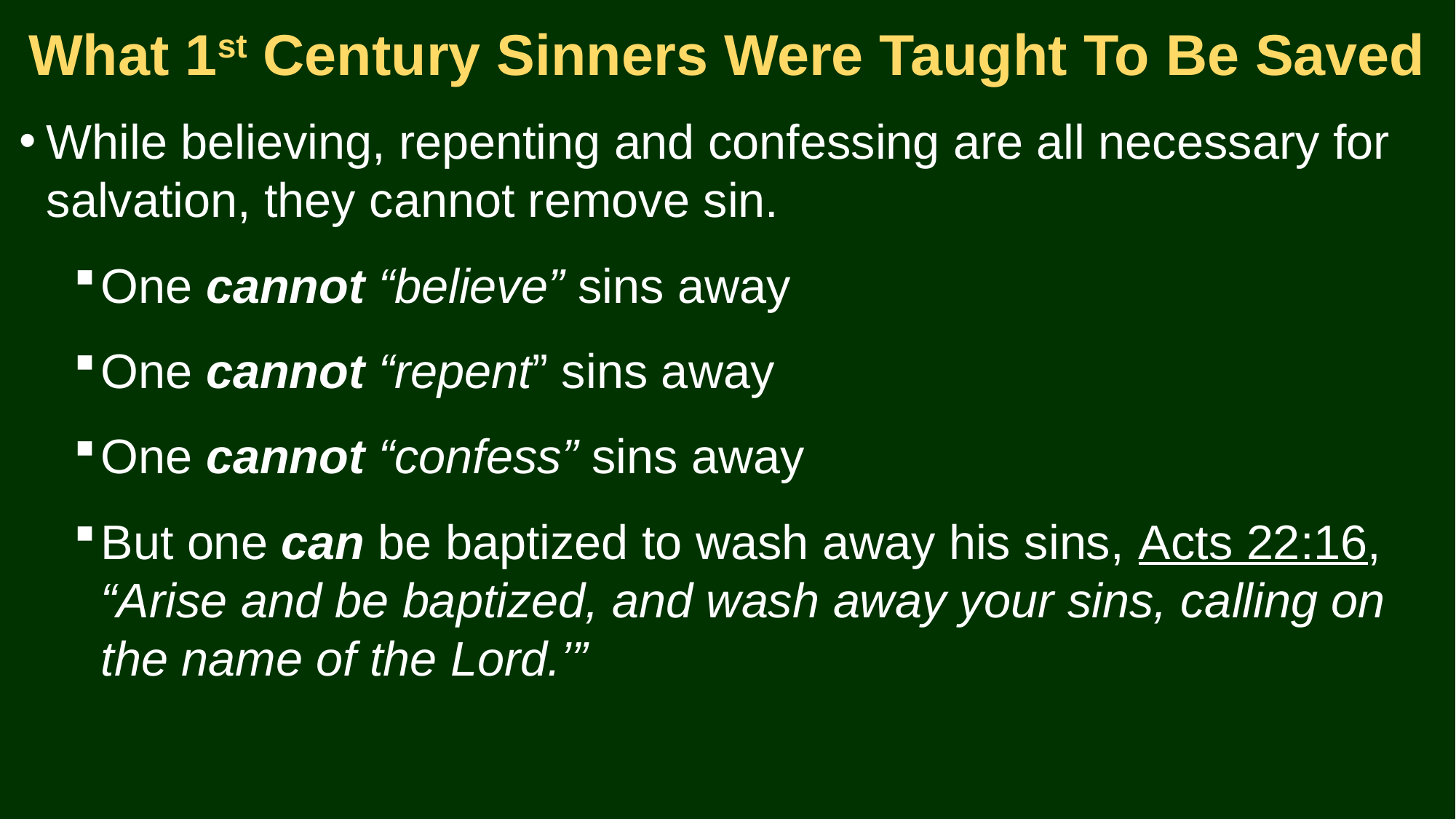

# What 1st Century Sinners Were Taught To Be Saved
While believing, repenting and confessing are all necessary for salvation, they cannot remove sin.
One cannot “believe” sins away
One cannot “repent” sins away
One cannot “confess” sins away
But one can be baptized to wash away his sins, Acts 22:16, “Arise and be baptized, and wash away your sins, calling on the name of the Lord.’”